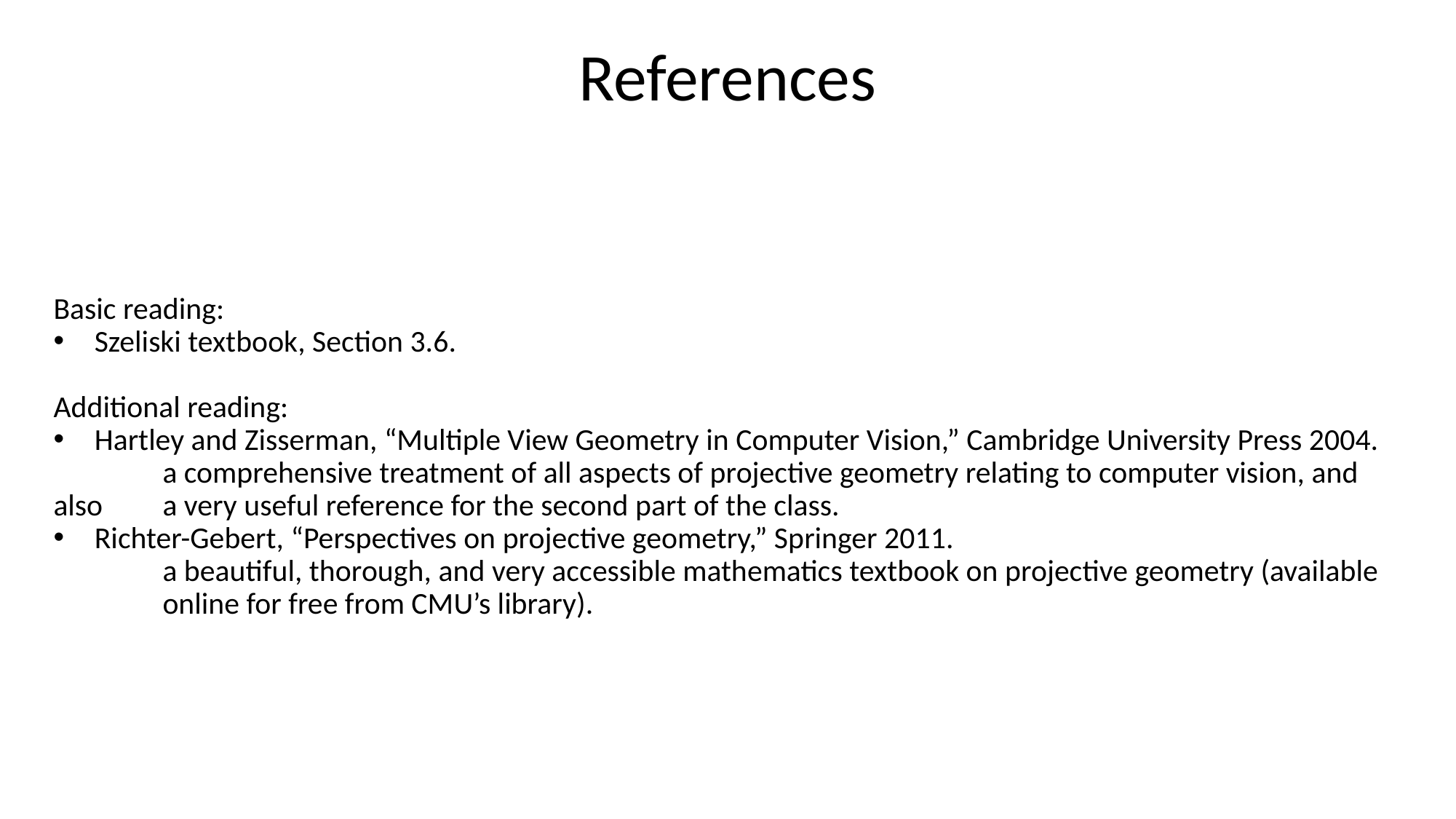

# References
Basic reading:
Szeliski textbook, Section 3.6.

Additional reading:
Hartley and Zisserman, “Multiple View Geometry in Computer Vision,” Cambridge University Press 2004.
	a comprehensive treatment of all aspects of projective geometry relating to computer vision, and also 	a very useful reference for the second part of the class.
Richter-Gebert, “Perspectives on projective geometry,” Springer 2011.
	a beautiful, thorough, and very accessible mathematics textbook on projective geometry (available 	online for free from CMU’s library).